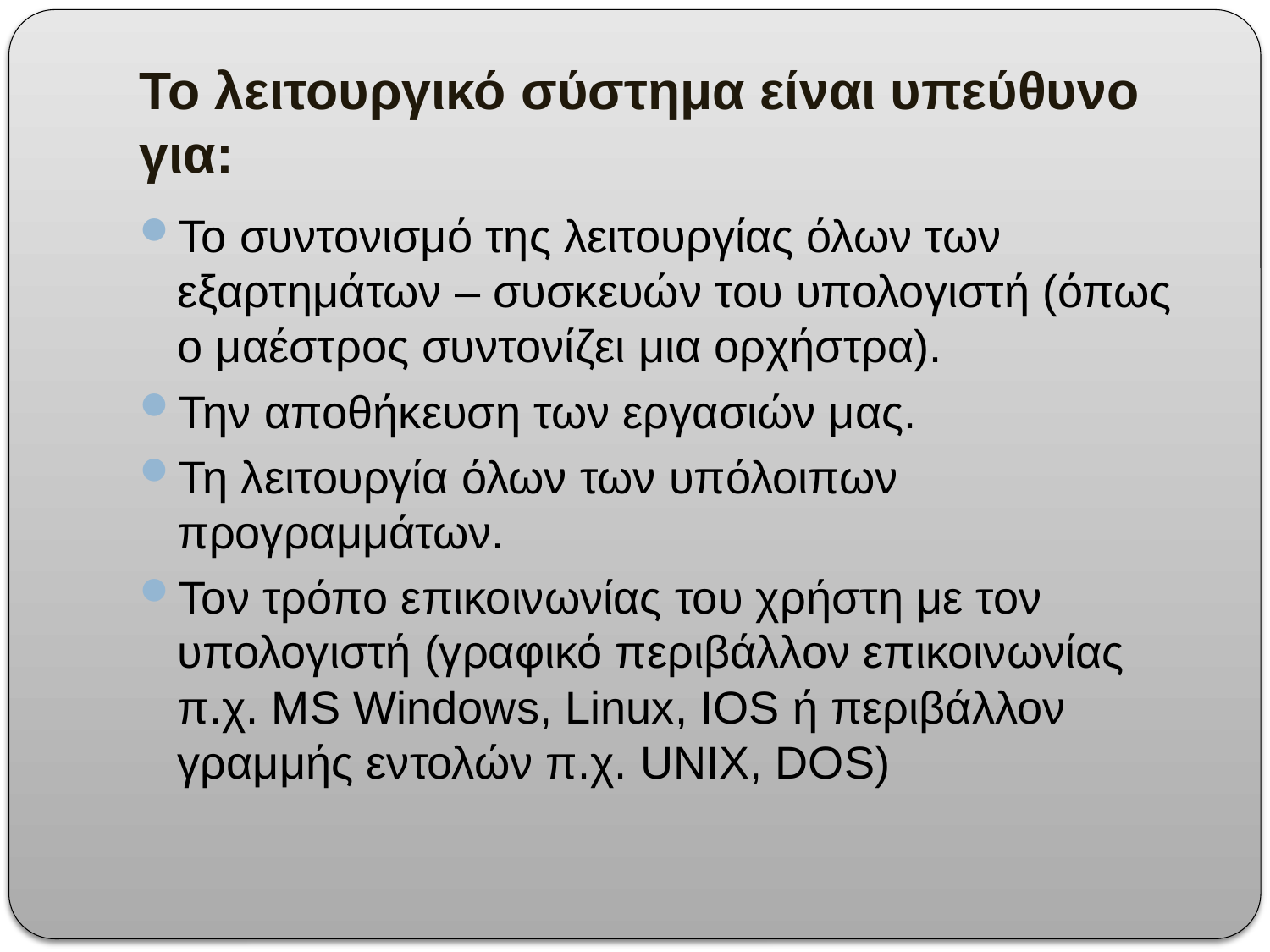

# Το λειτουργικό σύστημα είναι υπεύθυνο για:
Το συντονισμό της λειτουργίας όλων των εξαρτημάτων – συσκευών του υπολογιστή (όπως ο μαέστρος συντονίζει μια ορχήστρα).
Την αποθήκευση των εργασιών μας.
Τη λειτουργία όλων των υπόλοιπων προγραμμάτων.
Τον τρόπο επικοινωνίας του χρήστη με τον υπολογιστή (γραφικό περιβάλλον επικοινωνίας π.χ. MS Windows, Linux, IOS ή περιβάλλον γραμμής εντολών π.χ. UNIX, DOS)